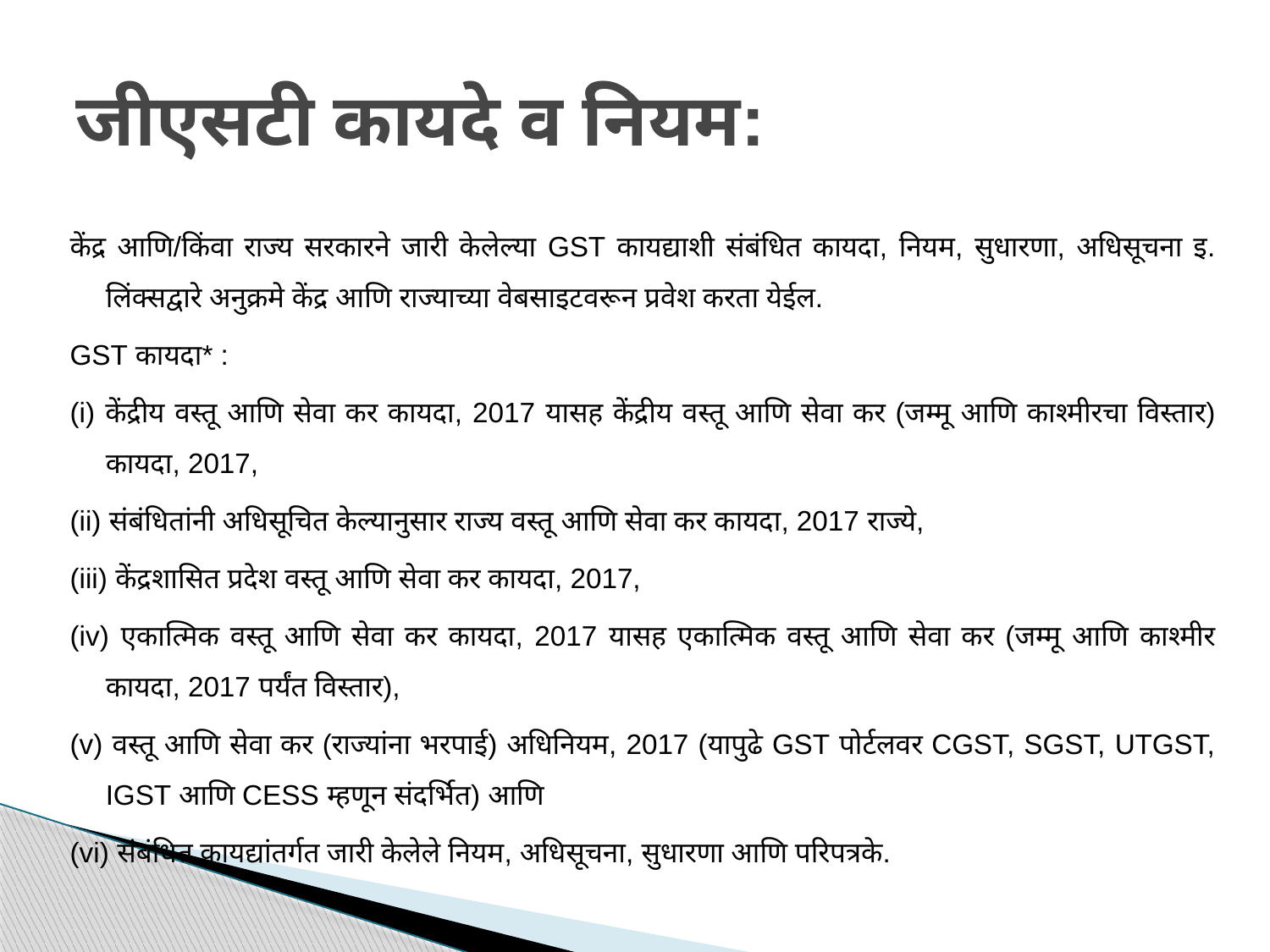

# जीएसटी कायदे व नियम:
केंद्र आणि/किंवा राज्य सरकारने जारी केलेल्या GST कायद्याशी संबंधित कायदा, नियम, सुधारणा, अधिसूचना इ. लिंक्सद्वारे अनुक्रमे केंद्र आणि राज्याच्या वेबसाइटवरून प्रवेश करता येईल.
GST कायदा* :
(i) केंद्रीय वस्तू आणि सेवा कर कायदा, 2017 यासह केंद्रीय वस्तू आणि सेवा कर (जम्मू आणि काश्मीरचा विस्तार) कायदा, 2017,
(ii) संबंधितांनी अधिसूचित केल्यानुसार राज्य वस्तू आणि सेवा कर कायदा, 2017 राज्ये,
(iii) केंद्रशासित प्रदेश वस्तू आणि सेवा कर कायदा, 2017,
(iv) एकात्मिक वस्तू आणि सेवा कर कायदा, 2017 यासह एकात्मिक वस्तू आणि सेवा कर (जम्मू आणि काश्मीर कायदा, 2017 पर्यंत विस्तार),
(v) वस्तू आणि सेवा कर (राज्यांना भरपाई) अधिनियम, 2017 (यापुढे GST पोर्टलवर CGST, SGST, UTGST, IGST आणि CESS म्हणून संदर्भित) आणि
(vi) संबंधित कायद्यांतर्गत जारी केलेले नियम, अधिसूचना, सुधारणा आणि परिपत्रके.